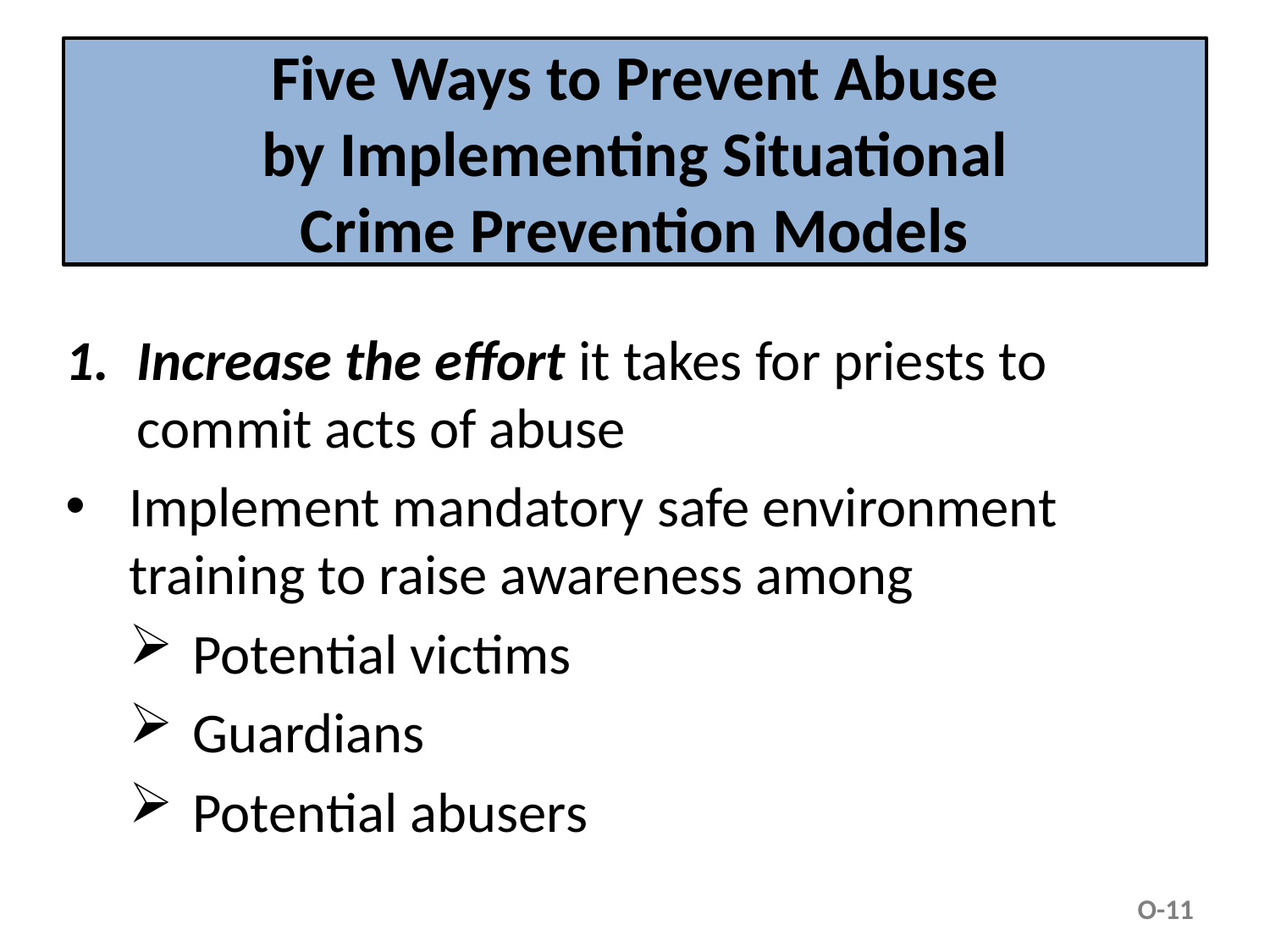

# Five Ways to Prevent Abuse by Implementing Situational Crime Prevention Models
Increase the effort it takes for priests to  commit acts of abuse
Implement mandatory safe environment training to raise awareness among
Potential victims
Guardians
Potential abusers

O-11